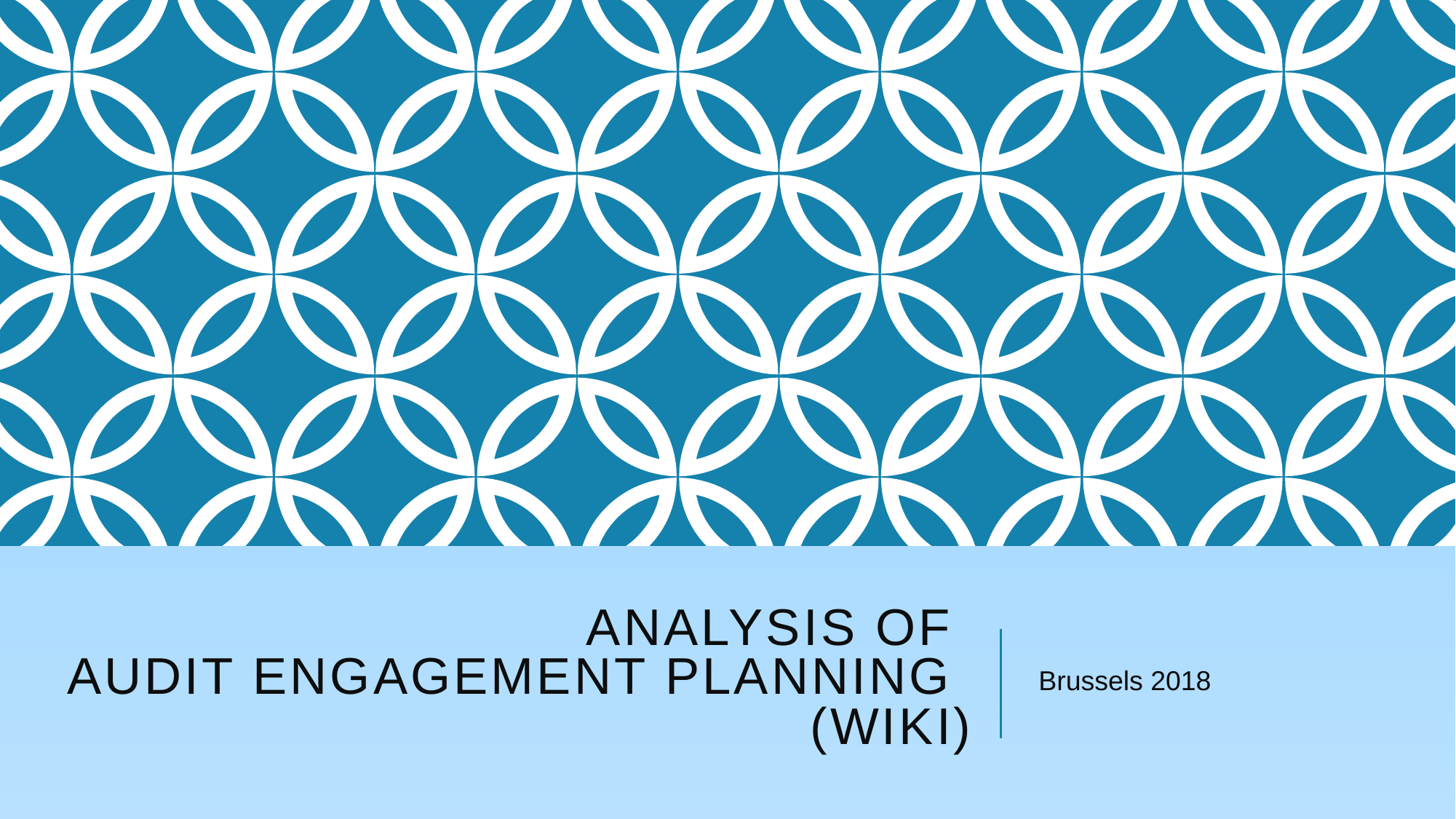

# Analysis of Audit Engagement Planning (Wiki)
Brussels 2018